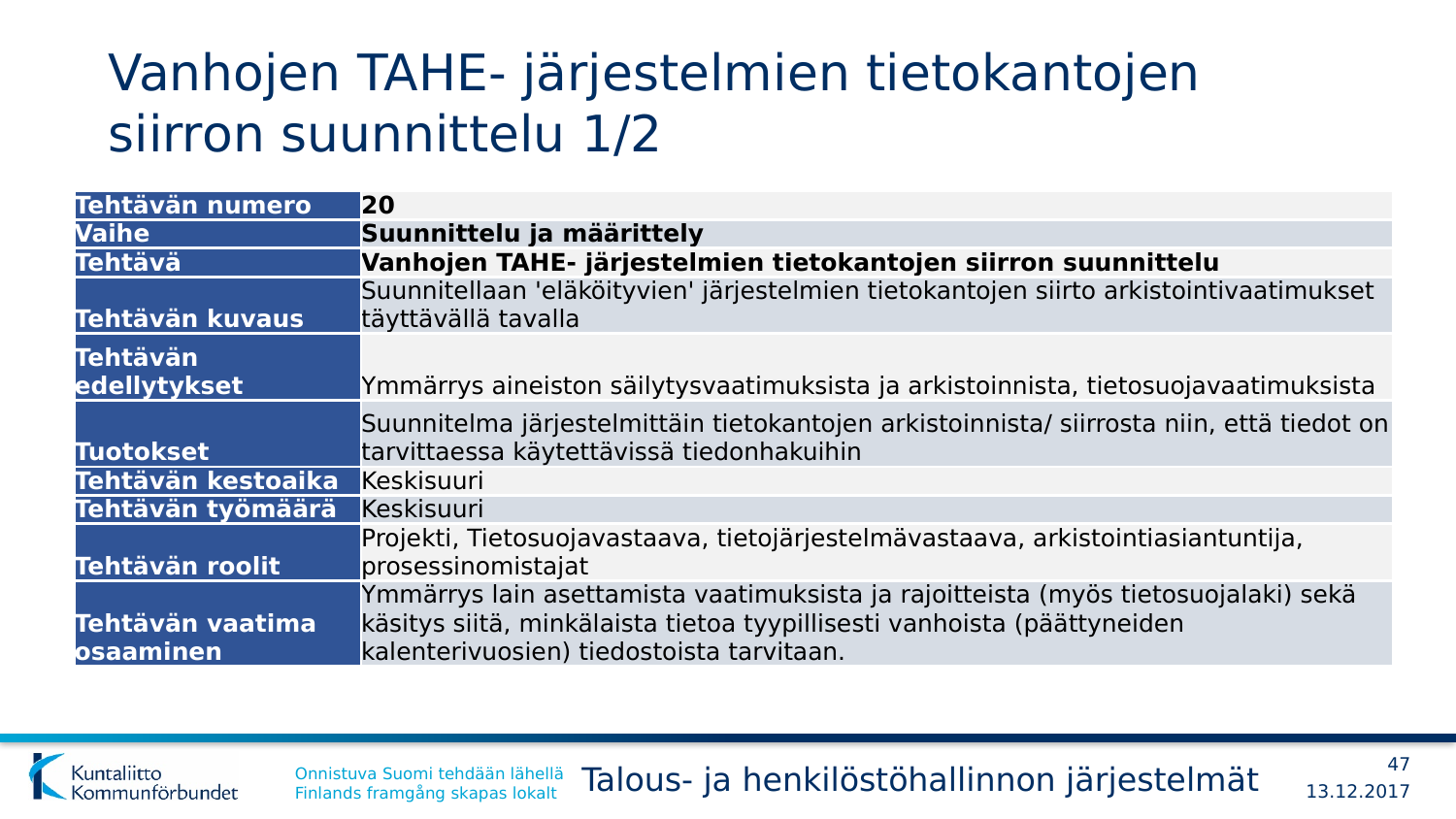

# Vanhojen TAHE- järjestelmien tietokantojen siirron suunnittelu 1/2
| Tehtävän numero | 20 |
| --- | --- |
| Vaihe | Suunnittelu ja määrittely |
| Tehtävä | Vanhojen TAHE- järjestelmien tietokantojen siirron suunnittelu |
| Tehtävän kuvaus | Suunnitellaan 'eläköityvien' järjestelmien tietokantojen siirto arkistointivaatimukset täyttävällä tavalla |
| Tehtävän edellytykset | Ymmärrys aineiston säilytysvaatimuksista ja arkistoinnista, tietosuojavaatimuksista |
| Tuotokset | Suunnitelma järjestelmittäin tietokantojen arkistoinnista/ siirrosta niin, että tiedot on tarvittaessa käytettävissä tiedonhakuihin |
| Tehtävän kestoaika | Keskisuuri |
| Tehtävän työmäärä | Keskisuuri |
| Tehtävän roolit | Projekti, Tietosuojavastaava, tietojärjestelmävastaava, arkistointiasiantuntija, prosessinomistajat |
| Tehtävän vaatima osaaminen | Ymmärrys lain asettamista vaatimuksista ja rajoitteista (myös tietosuojalaki) sekä käsitys siitä, minkälaista tietoa tyypillisesti vanhoista (päättyneiden kalenterivuosien) tiedostoista tarvitaan. |
47
Talous- ja henkilöstöhallinnon järjestelmät
13.12.2017